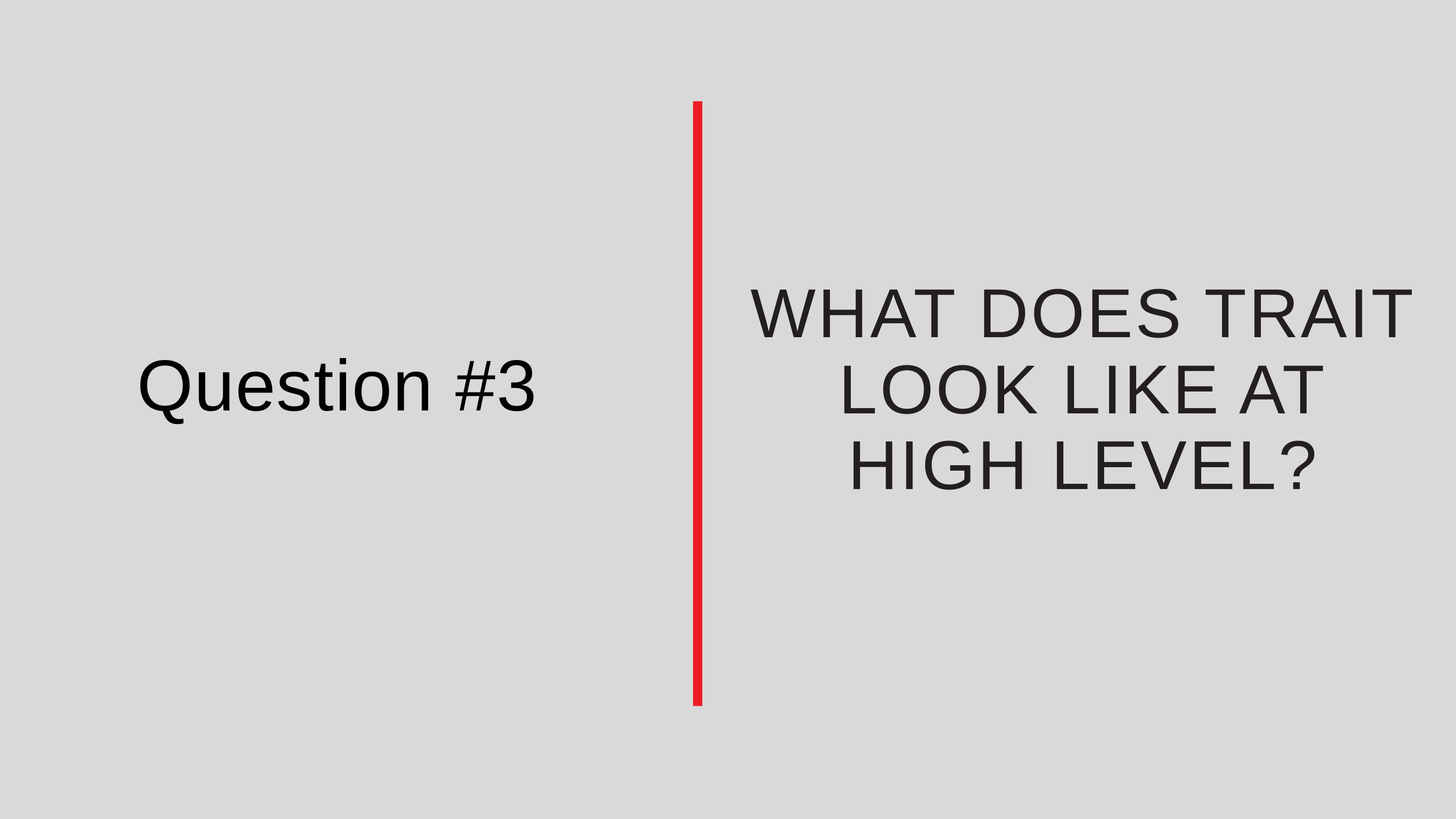

WHAT DOES TRAIT LOOK LIKE AT HIGH LEVEL?
Question #3